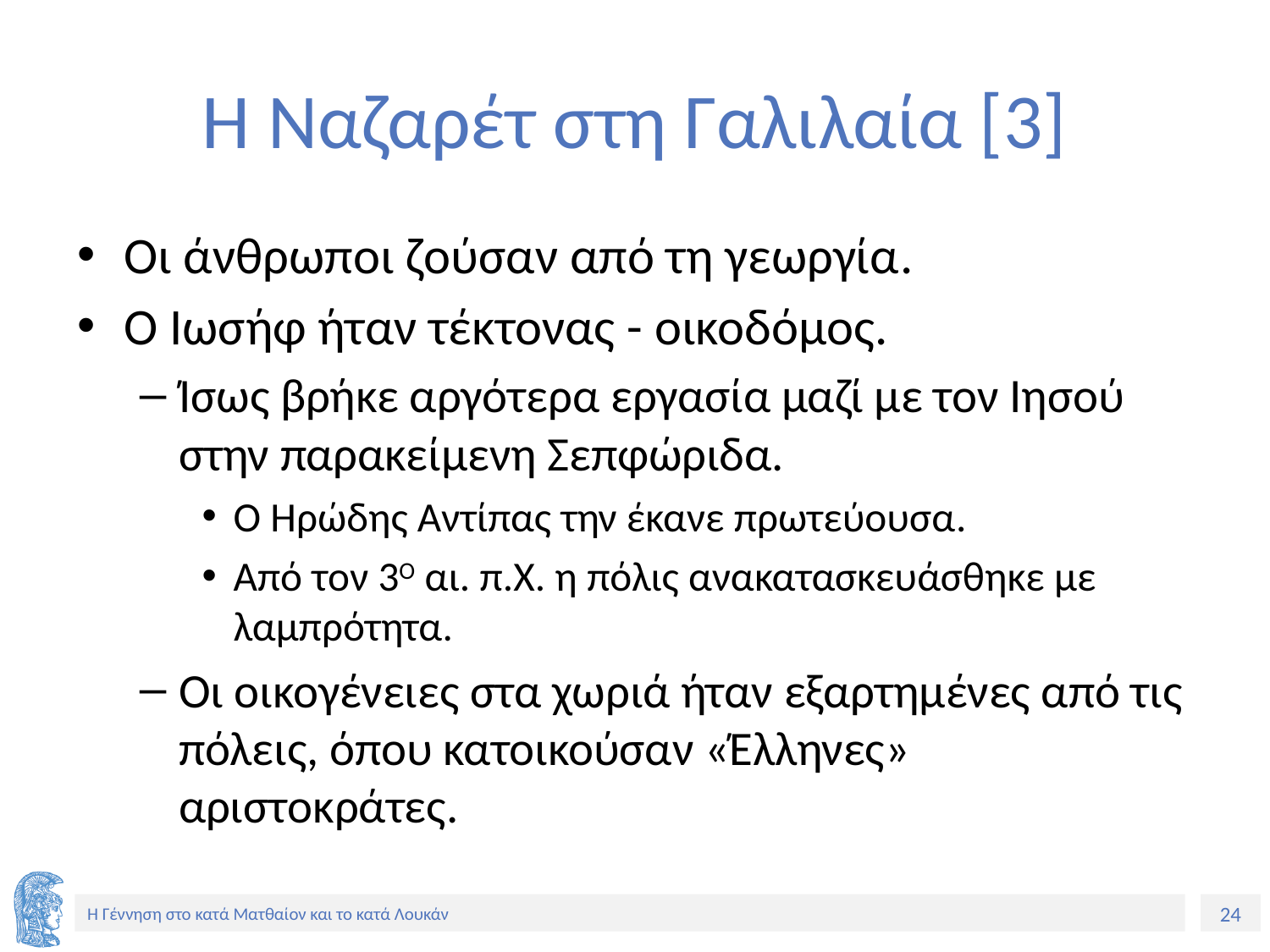

# Η Ναζαρέτ στη Γαλιλαία [3]
Οι άνθρωποι ζούσαν από τη γεωργία.
Ο Ιωσήφ ήταν τέκτονας - οικοδόμος.
Ίσως βρήκε αργότερα εργασία μαζί με τον Ιησού στην παρακείμενη Σεπφώριδα.
Ο Ηρώδης Αντίπας την έκανε πρωτεύουσα.
Από τον 3Ο αι. π.Χ. η πόλις ανακατασκευάσθηκε με λαμπρότητα.
Οι οικογένειες στα χωριά ήταν εξαρτημένες από τις πόλεις, όπου κατοικούσαν «Έλληνες» αριστοκράτες.